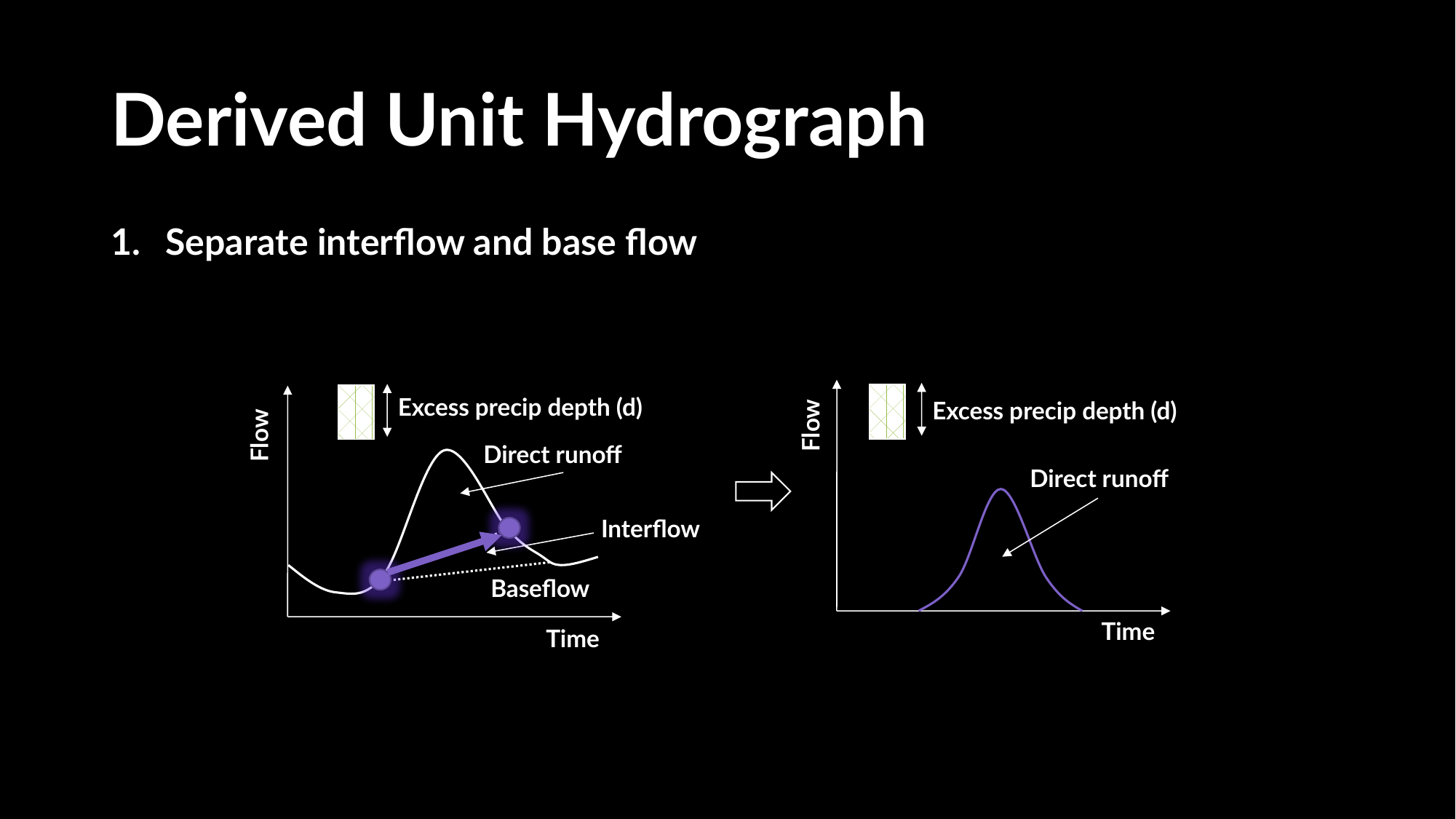

# Derived Unit Hydrograph
Separate interflow and base flow

Excess precip depth (d)
Excess precip depth (d)
Flow
Flow
Direct runoff

Direct runoff

Interflow

Baseflow

Time

Time